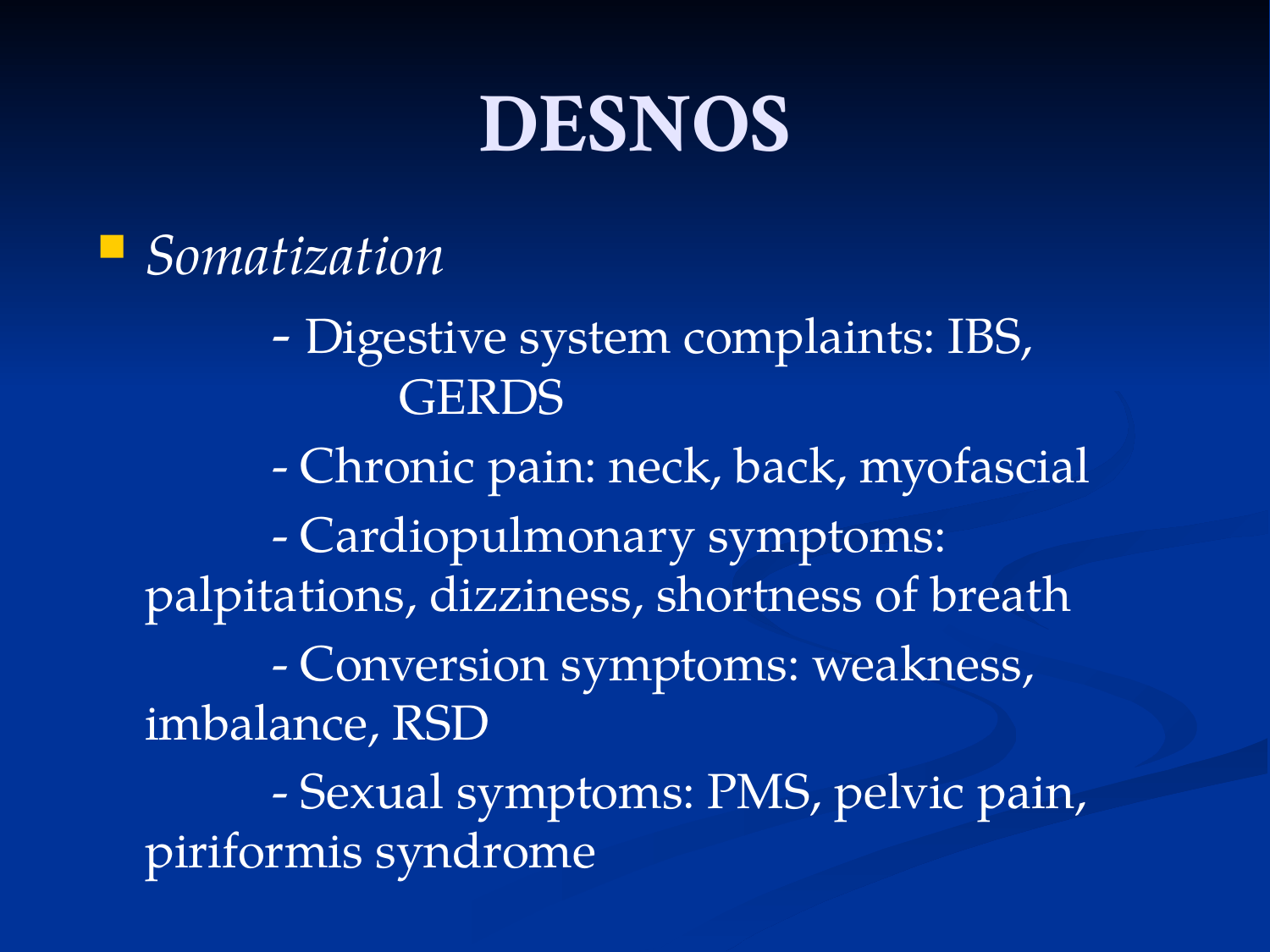

# DESNOS
Somatization
		- Digestive system complaints: IBS, 			GERDS
		- Chronic pain: neck, back, myofascial
		- Cardiopulmonary symptoms: palpitations, dizziness, shortness of breath
		- Conversion symptoms: weakness, imbalance, RSD
		- Sexual symptoms: PMS, pelvic pain, piriformis syndrome